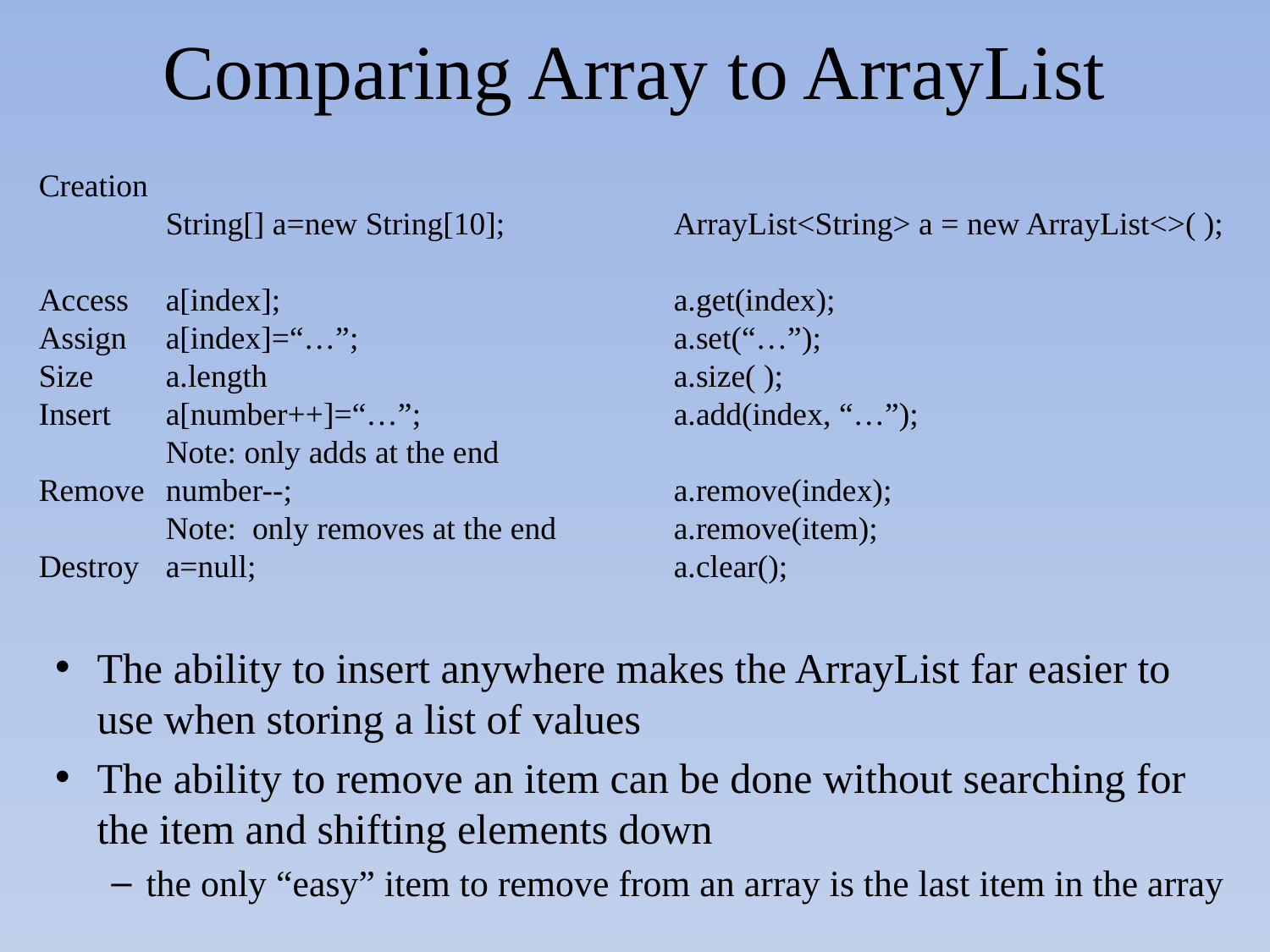

# Comparing Array to ArrayList
Creation
	String[] a=new String[10];		ArrayList<String> a = new ArrayList<>( );

Access	a[index];				a.get(index);
Assign	a[index]=“…”;			a.set(“…”);
Size	a.length				a.size( );
Insert	a[number++]=“…”; 		a.add(index, “…”);
	Note: only adds at the end
Remove	number--;				a.remove(index);
	Note:  only removes at the end	a.remove(item);
Destroy	a=null;				a.clear();
The ability to insert anywhere makes the ArrayList far easier to use when storing a list of values
The ability to remove an item can be done without searching for the item and shifting elements down
the only “easy” item to remove from an array is the last item in the array